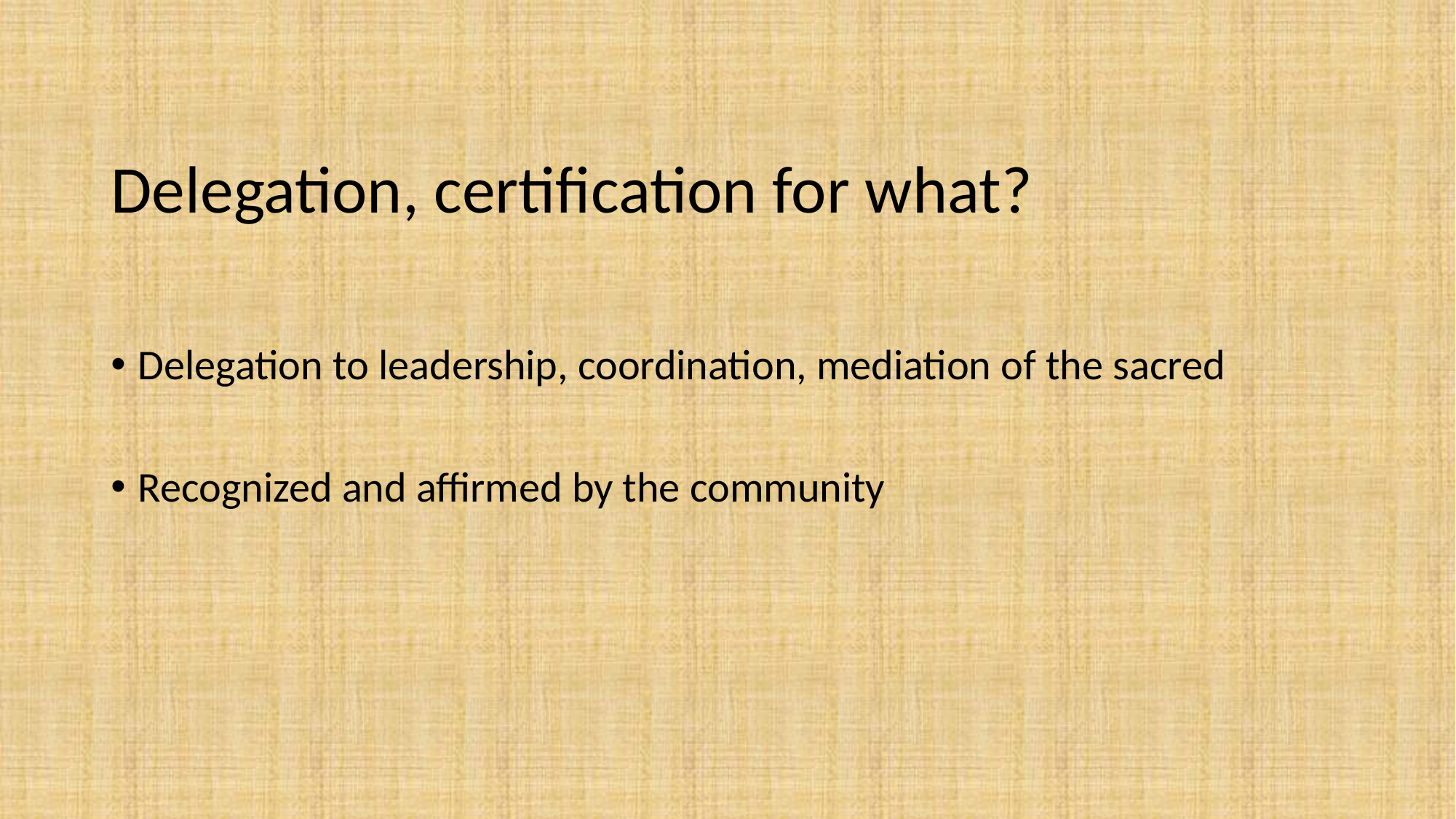

# Delegation, certification for what?
Delegation to leadership, coordination, mediation of the sacred

Recognized and affirmed by the community